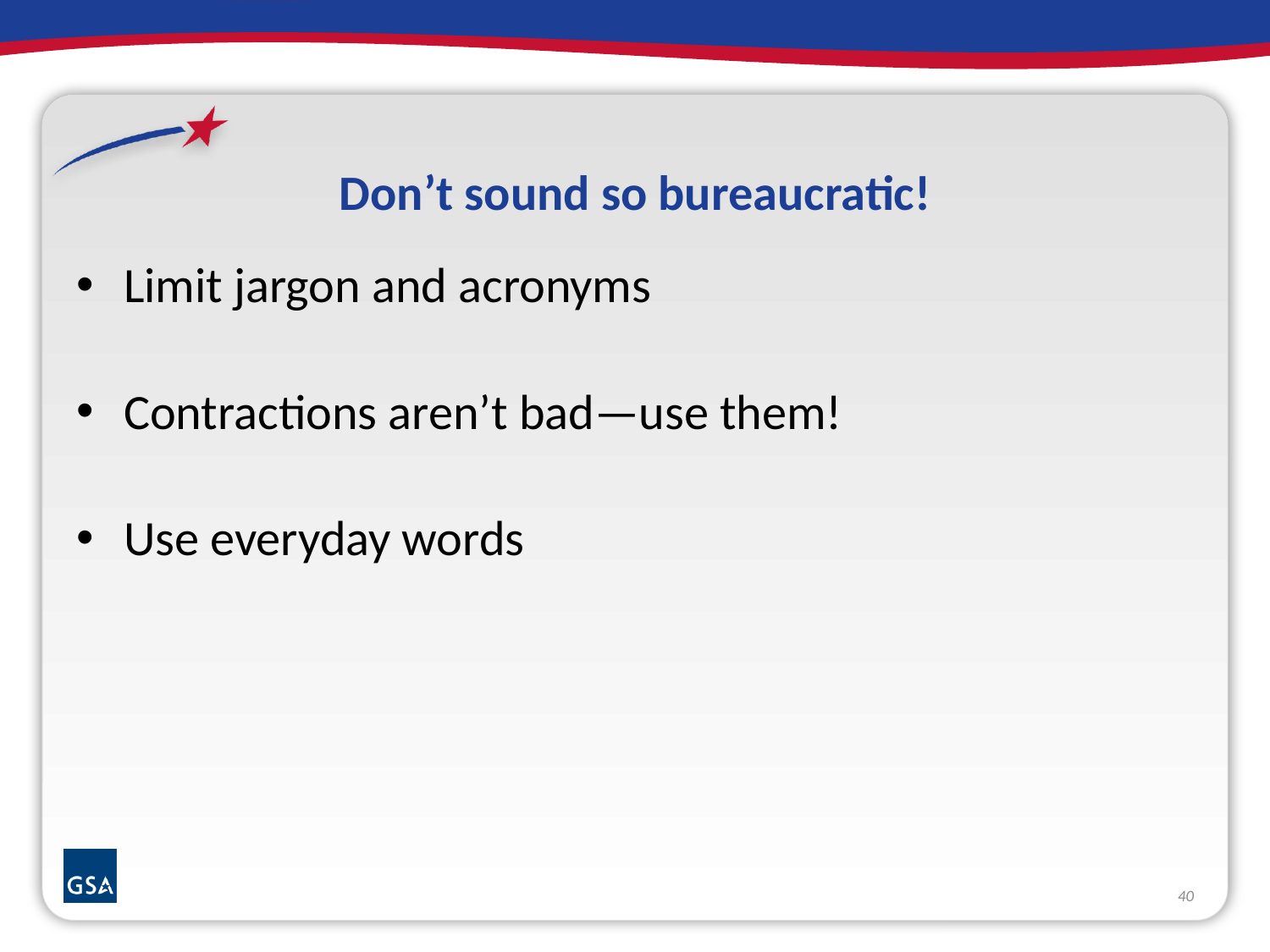

# Don’t sound so bureaucratic!
Limit jargon and acronyms

Contractions aren’t bad—use them!

Use everyday words
40